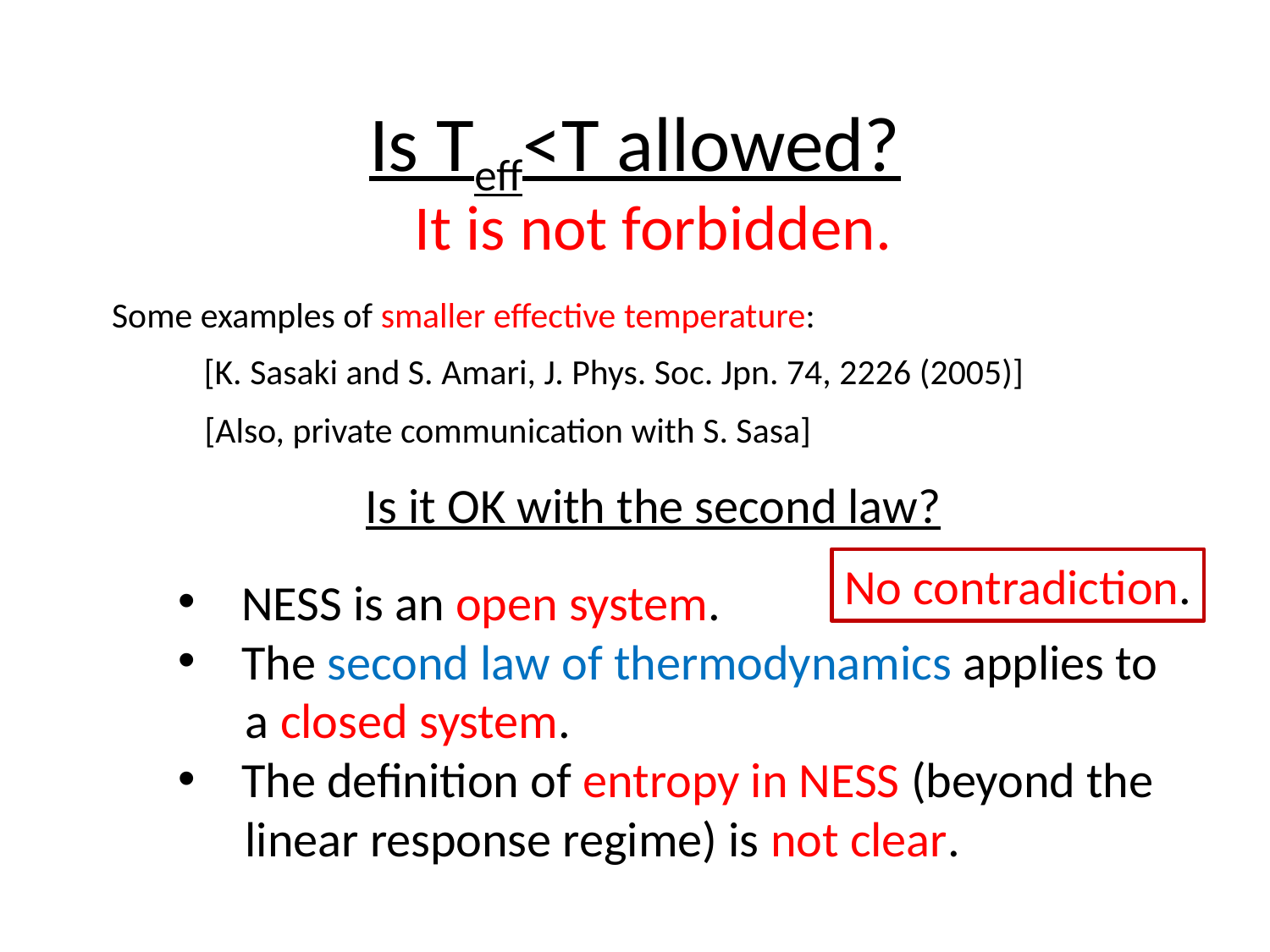

# Is Teff<T allowed?
It is not forbidden.
Some examples of smaller effective temperature:
[K. Sasaki and S. Amari, J. Phys. Soc. Jpn. 74, 2226 (2005)]
[Also, private communication with S. Sasa]
Is it OK with the second law?
No contradiction.
NESS is an open system.
The second law of thermodynamics applies to
      a closed system.
The definition of entropy in NESS (beyond the
      linear response regime) is not clear.